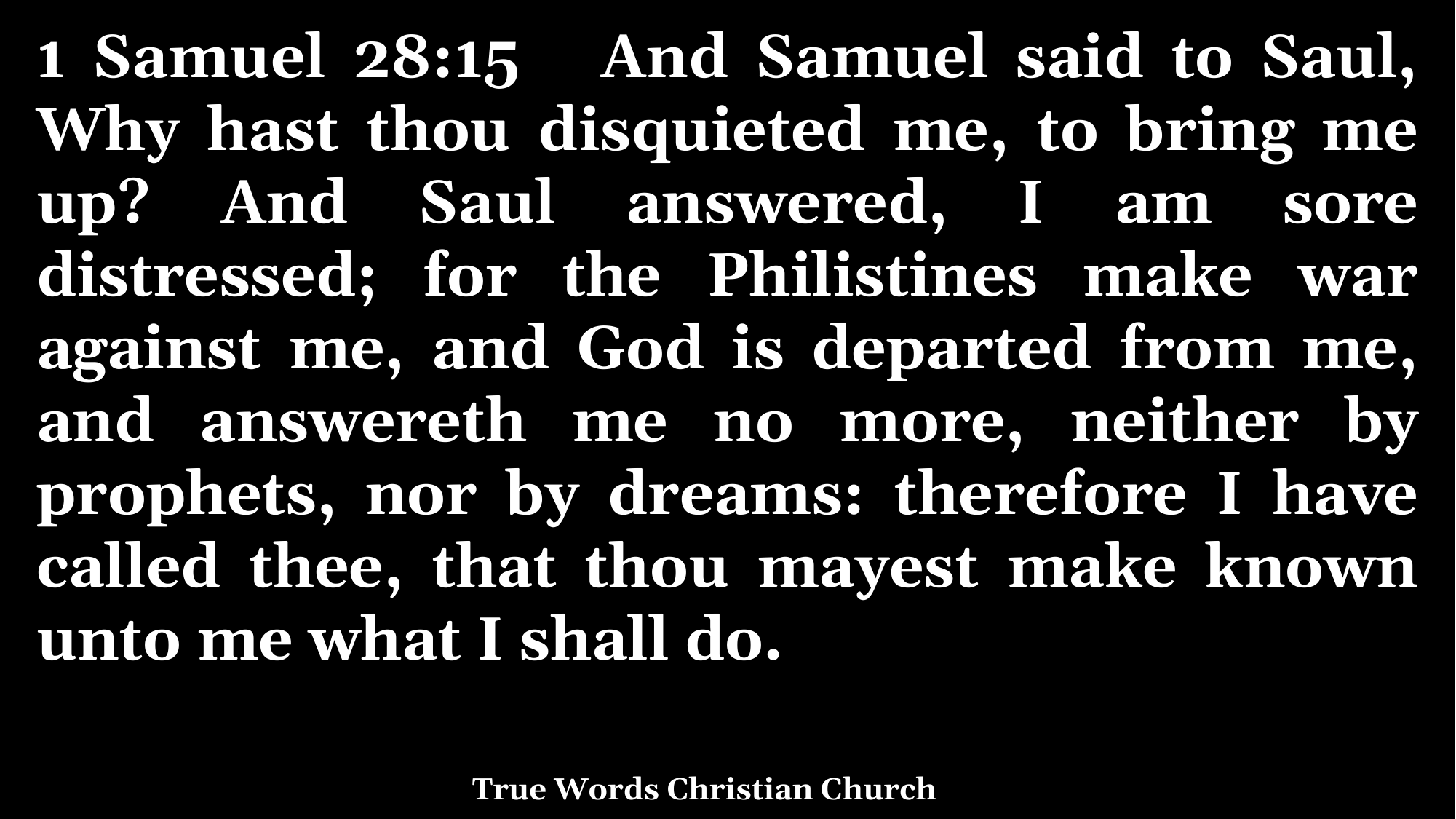

1 Samuel 28:15   And Samuel said to Saul, Why hast thou disquieted me, to bring me up? And Saul answered, I am sore distressed; for the Philistines make war against me, and God is departed from me, and answereth me no more, neither by prophets, nor by dreams: therefore I have called thee, that thou mayest make known unto me what I shall do.
True Words Christian Church